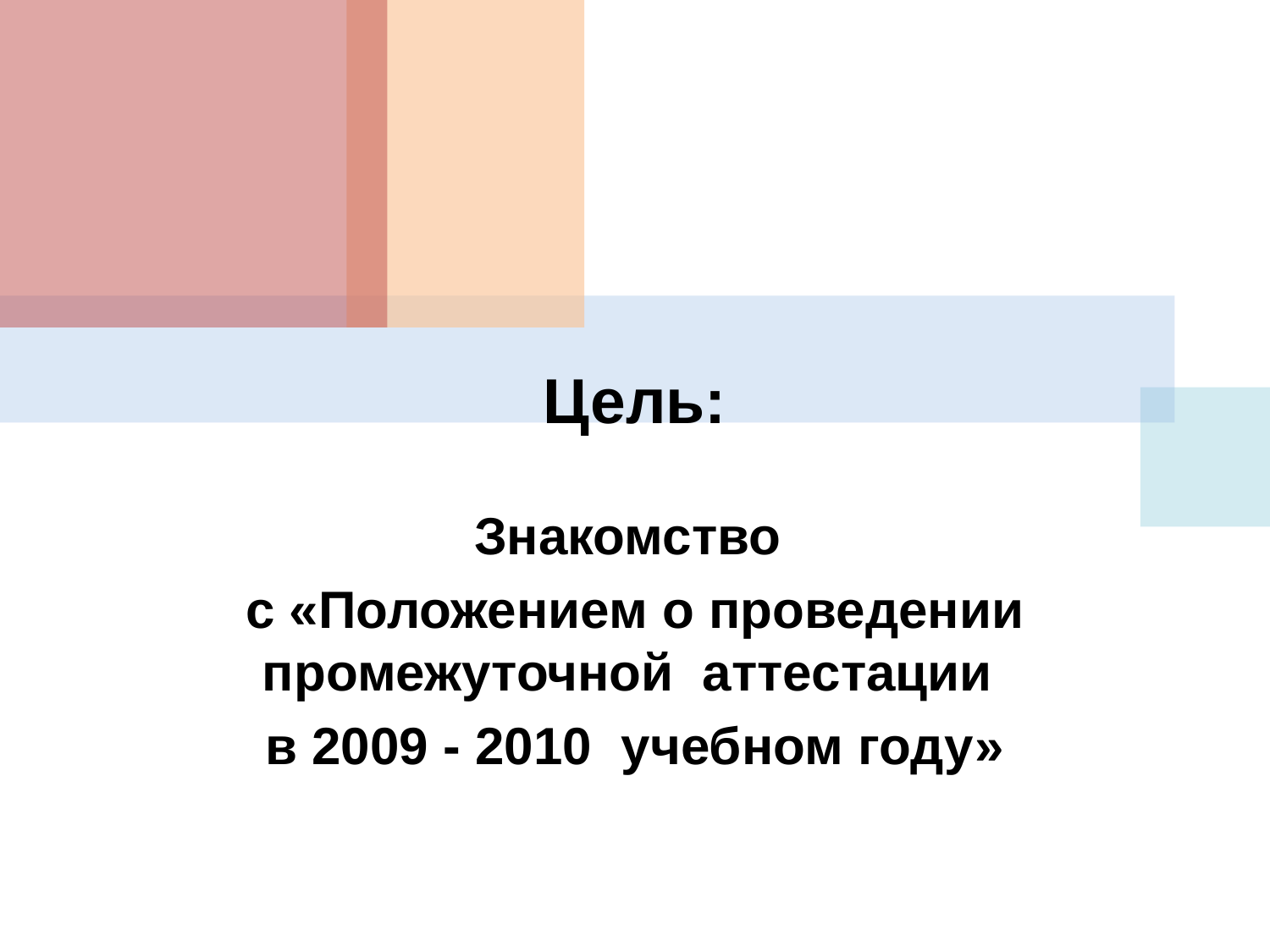

# Цель:
Знакомство
с «Положением о проведении промежуточной  аттестации
в 2009 - 2010  учебном году»